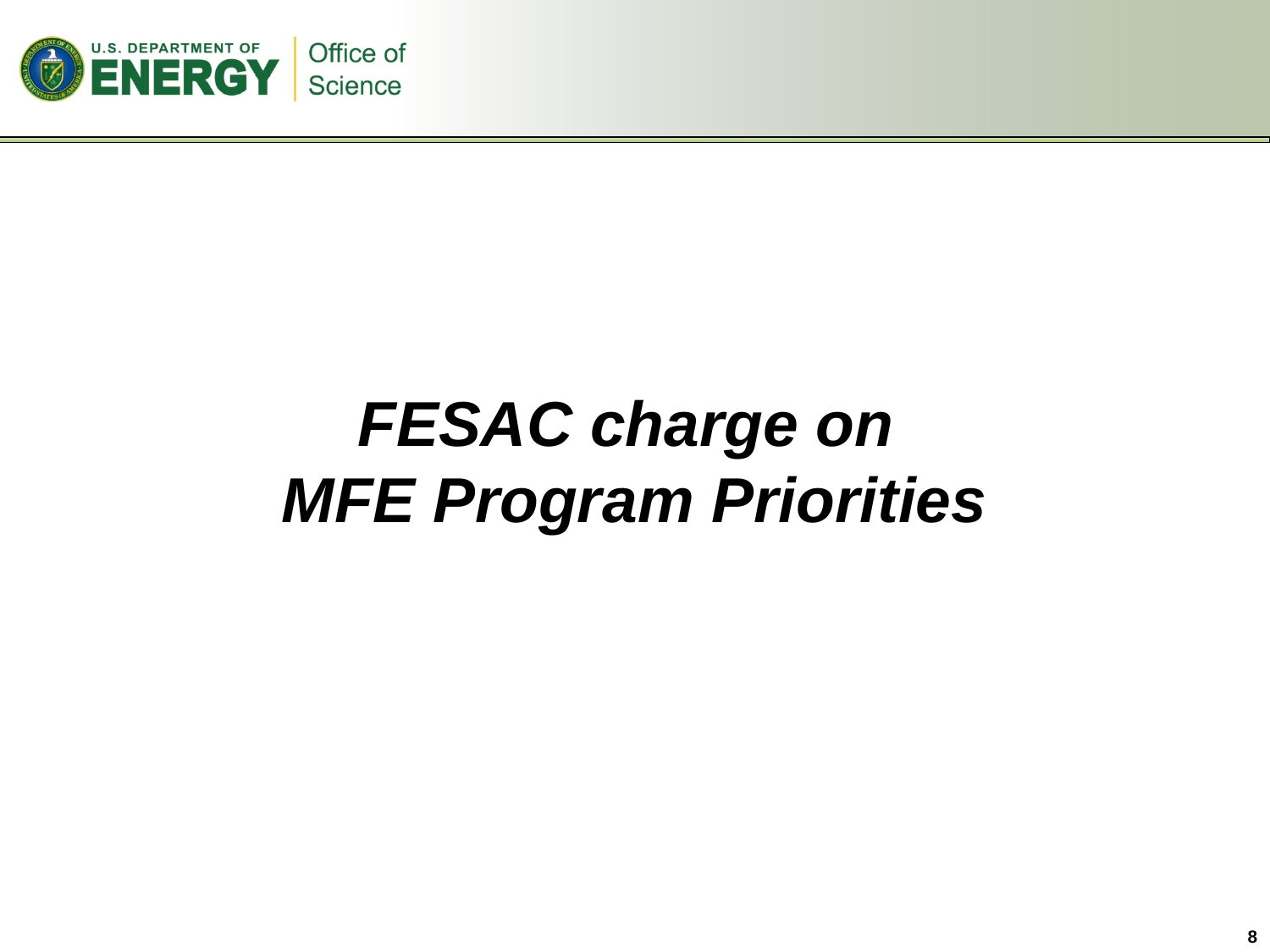

# FESAC charge on MFE Program Priorities
8